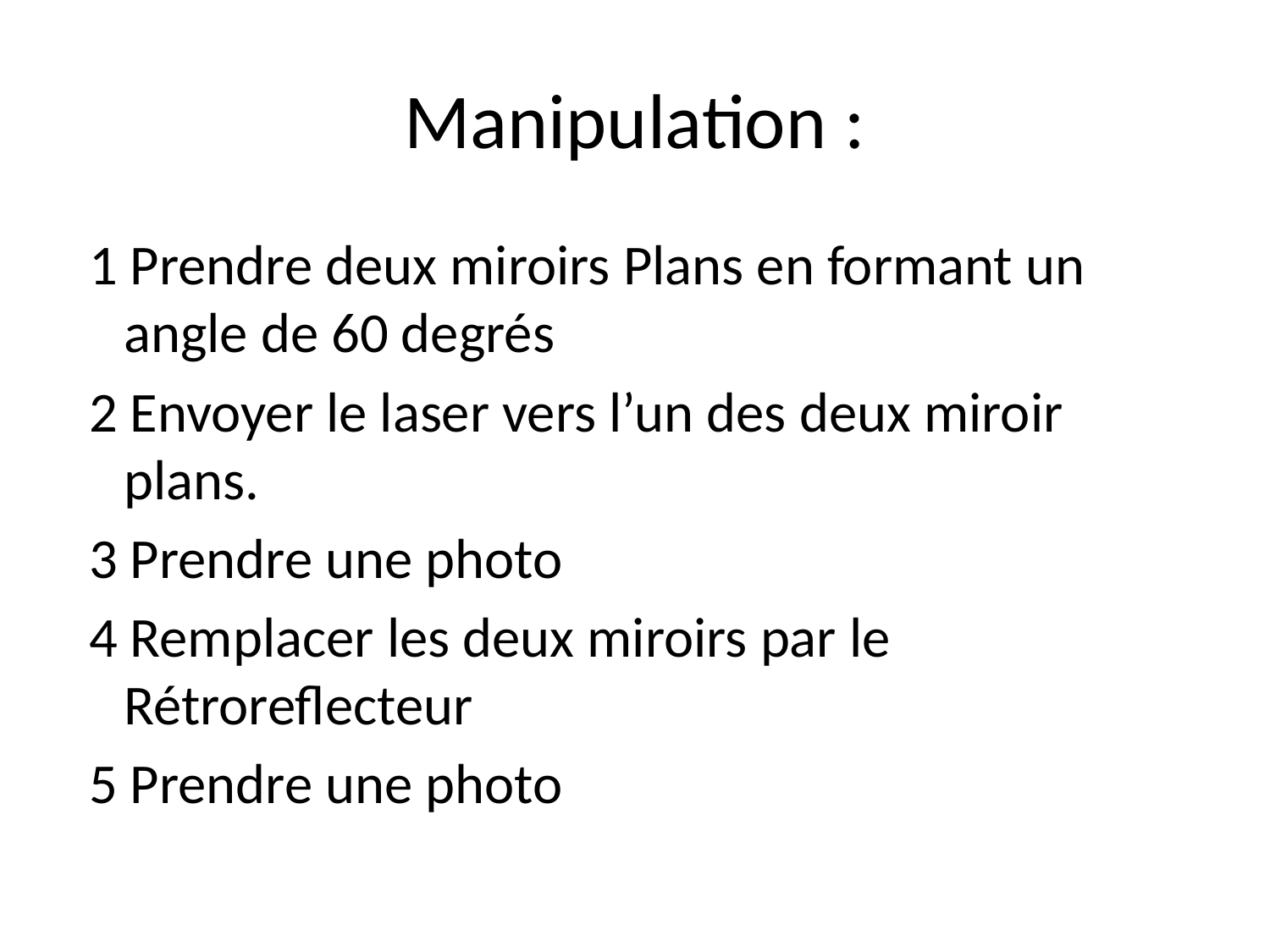

# Manipulation :
 1 Prendre deux miroirs Plans en formant un angle de 60 degrés
 2 Envoyer le laser vers l’un des deux miroir  plans.
 3 Prendre une photo
 4 Remplacer les deux miroirs par le Rétroreflecteur
 5 Prendre une photo